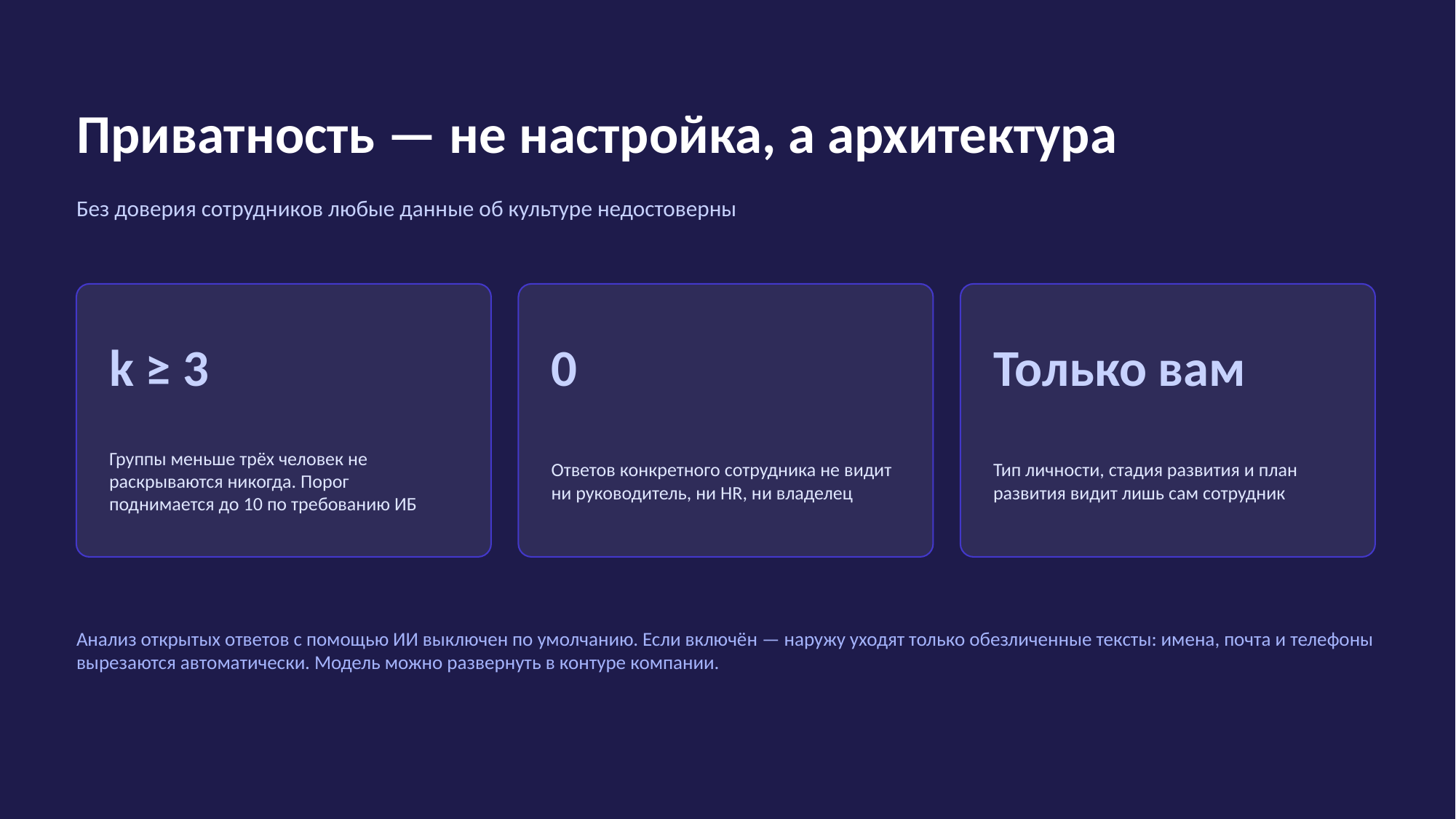

Приватность — не настройка, а архитектура
Без доверия сотрудников любые данные об культуре недостоверны

k ≥ 3
0
Только вам
Группы меньше трёх человек не раскрываются никогда. Порог поднимается до 10 по требованию ИБ
Ответов конкретного сотрудника не видит ни руководитель, ни HR, ни владелец
Тип личности, стадия развития и план развития видит лишь сам сотрудник
Анализ открытых ответов с помощью ИИ выключен по умолчанию. Если включён — наружу уходят только обезличенные тексты: имена, почта и телефоны вырезаются автоматически. Модель можно развернуть в контуре компании.